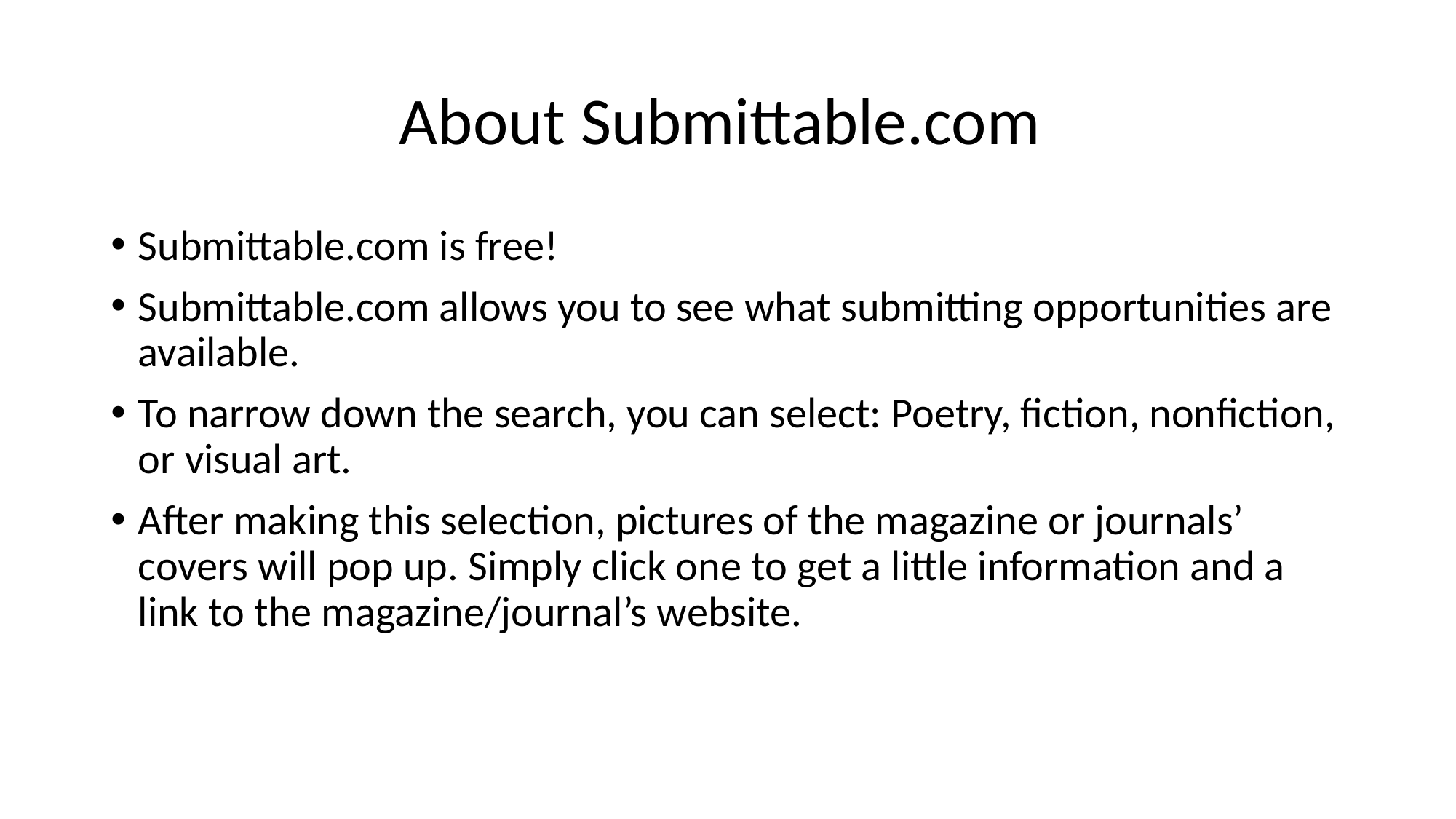

# About Submittable.com
Submittable.com is free!
Submittable.com allows you to see what submitting opportunities are available.
To narrow down the search, you can select: Poetry, fiction, nonfiction, or visual art.
After making this selection, pictures of the magazine or journals’ covers will pop up. Simply click one to get a little information and a link to the magazine/journal’s website.